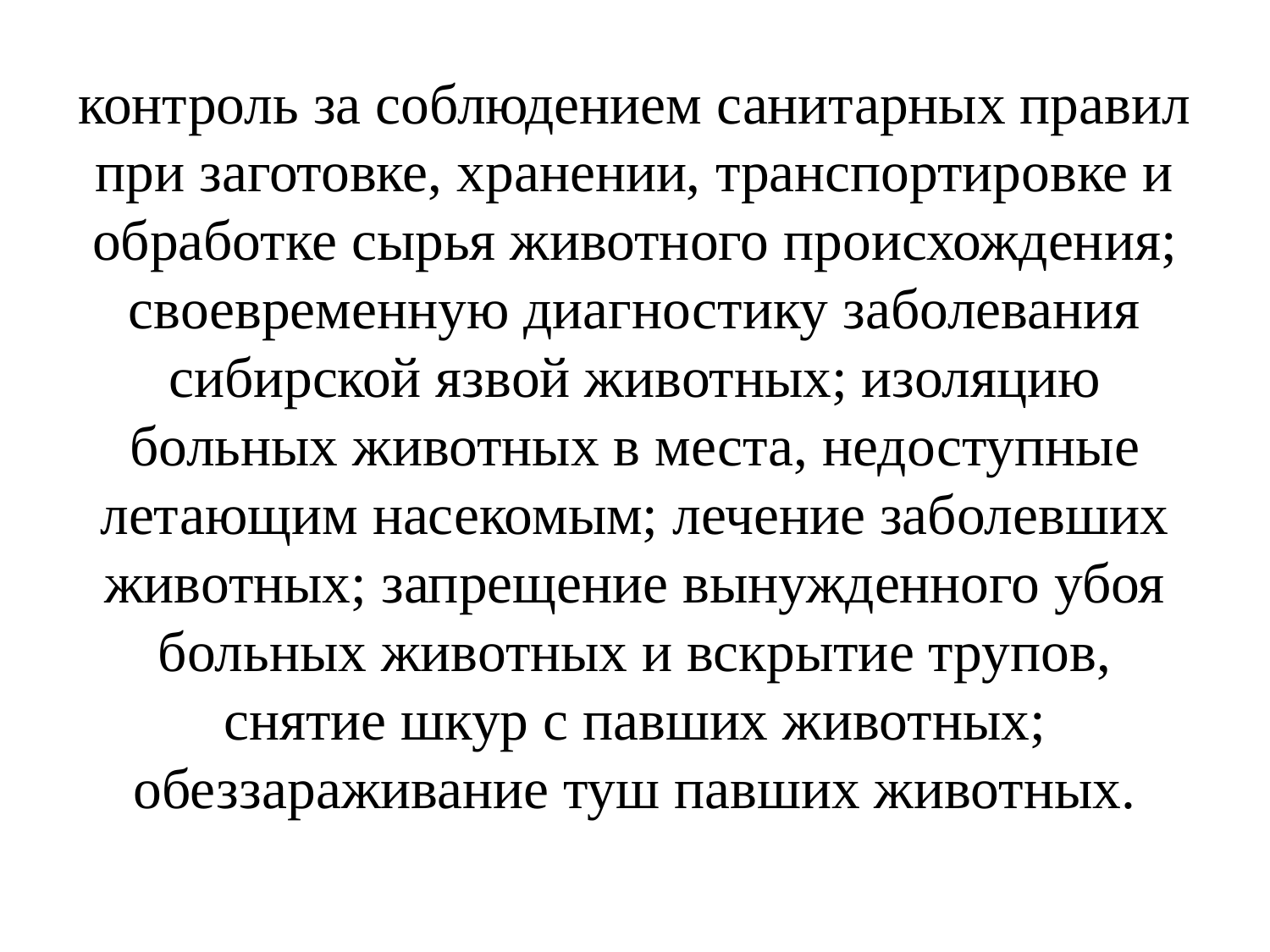

# контроль за соблюдением санитарных правил при заготовке, хранении, транспортировке и обработке сырья животного происхождения; своевременную диагностику заболевания сибирской язвой животных; изоляцию больных животных в места, недоступные летающим насекомым; лечение заболевших животных; запрещение вынужденного убоя больных животных и вскрытие трупов, снятие шкур с павших животных; обеззараживание туш павших животных.